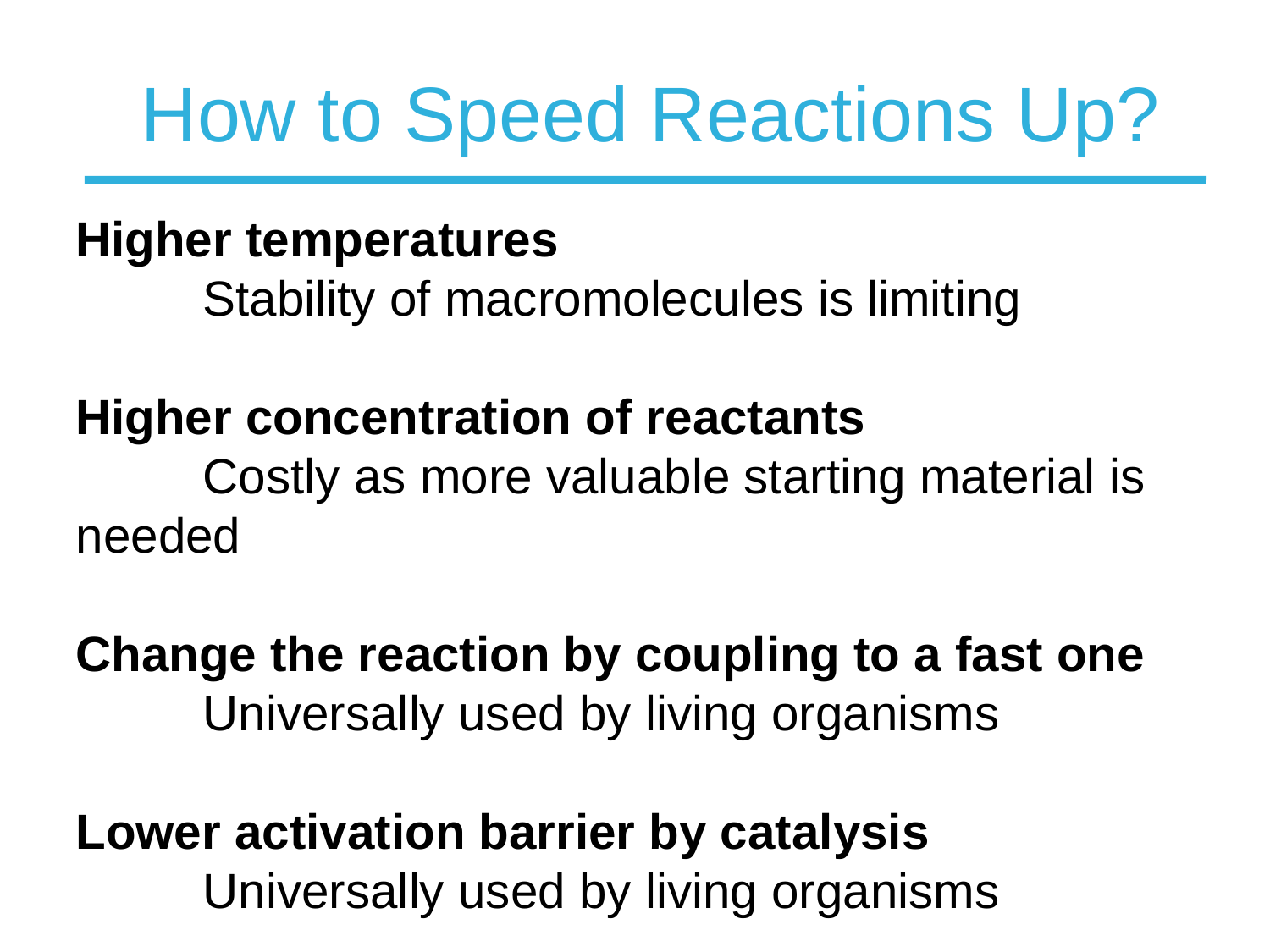

# How to Speed Reactions Up?

Higher temperatures
	Stability of macromolecules is limiting

Higher concentration of reactants
	Costly as more valuable starting material is needed

Change the reaction by coupling to a fast one
	Universally used by living organisms

Lower activation barrier by catalysis
	Universally used by living organisms